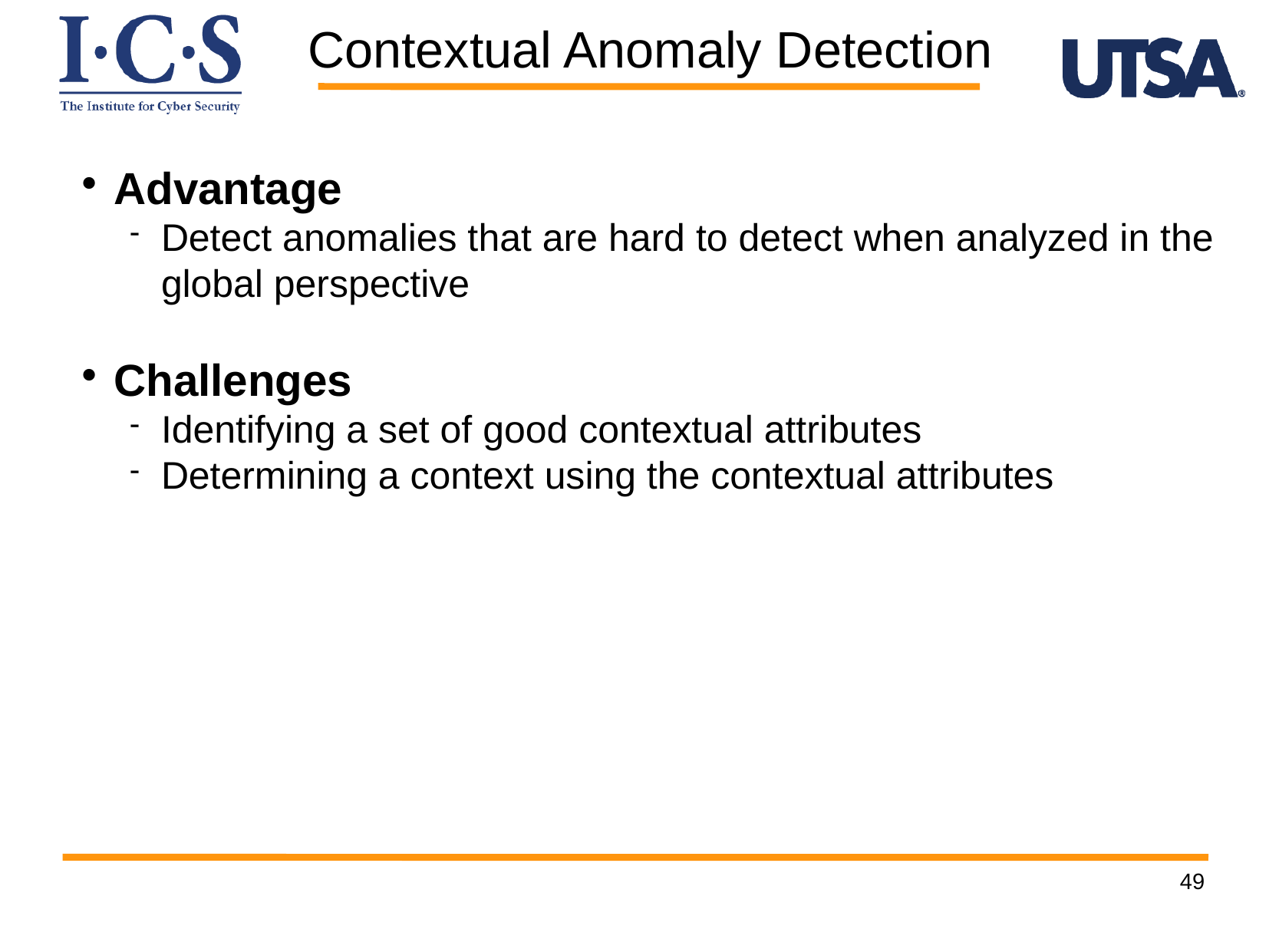

Contextual Anomaly Detection
Advantage
Detect anomalies that are hard to detect when analyzed in the global perspective

Challenges
Identifying a set of good contextual attributes
Determining a context using the contextual attributes
49